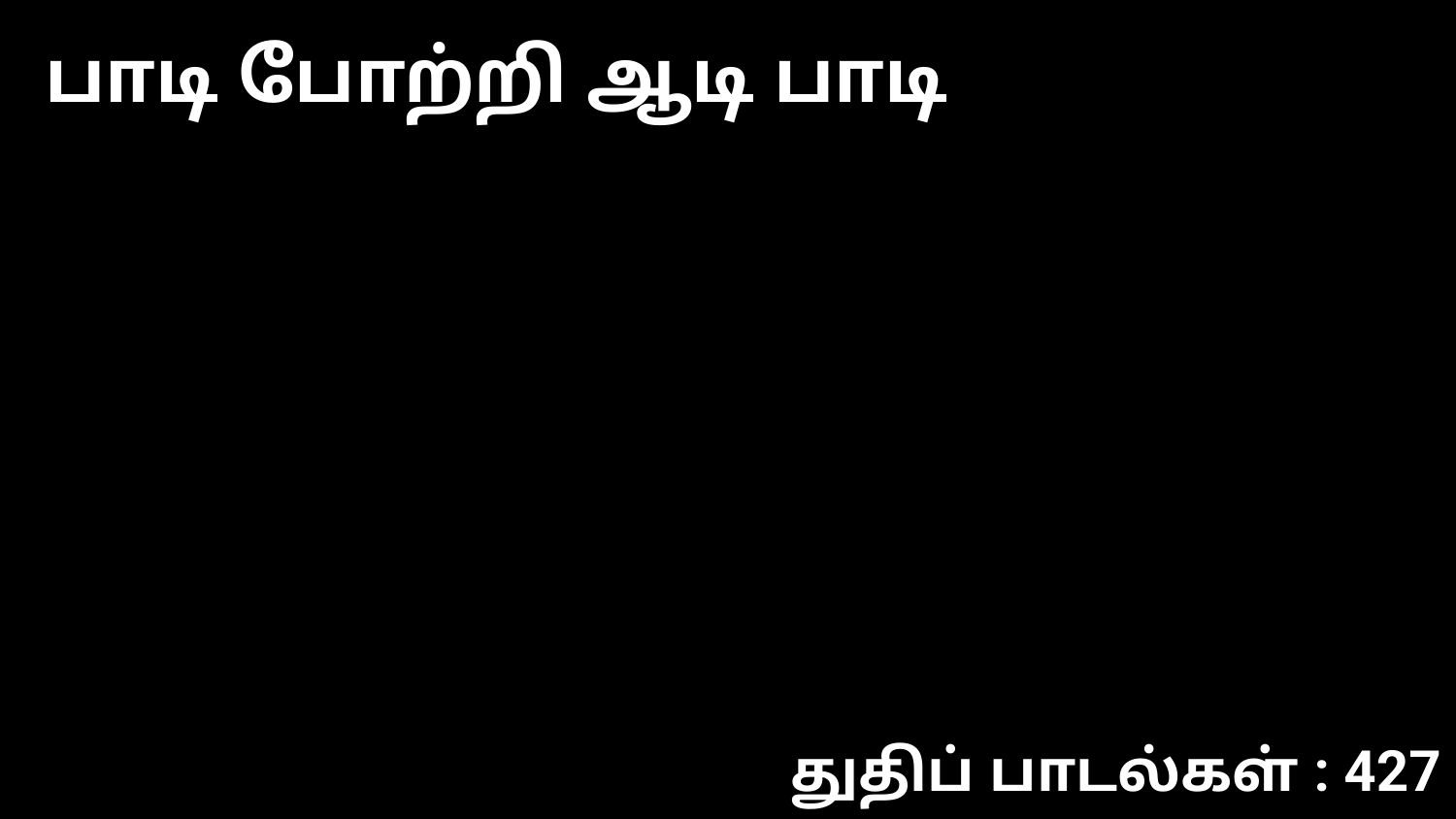

பாடி போற்றி ஆடி பாடி
துதிப் பாடல்கள் : 427